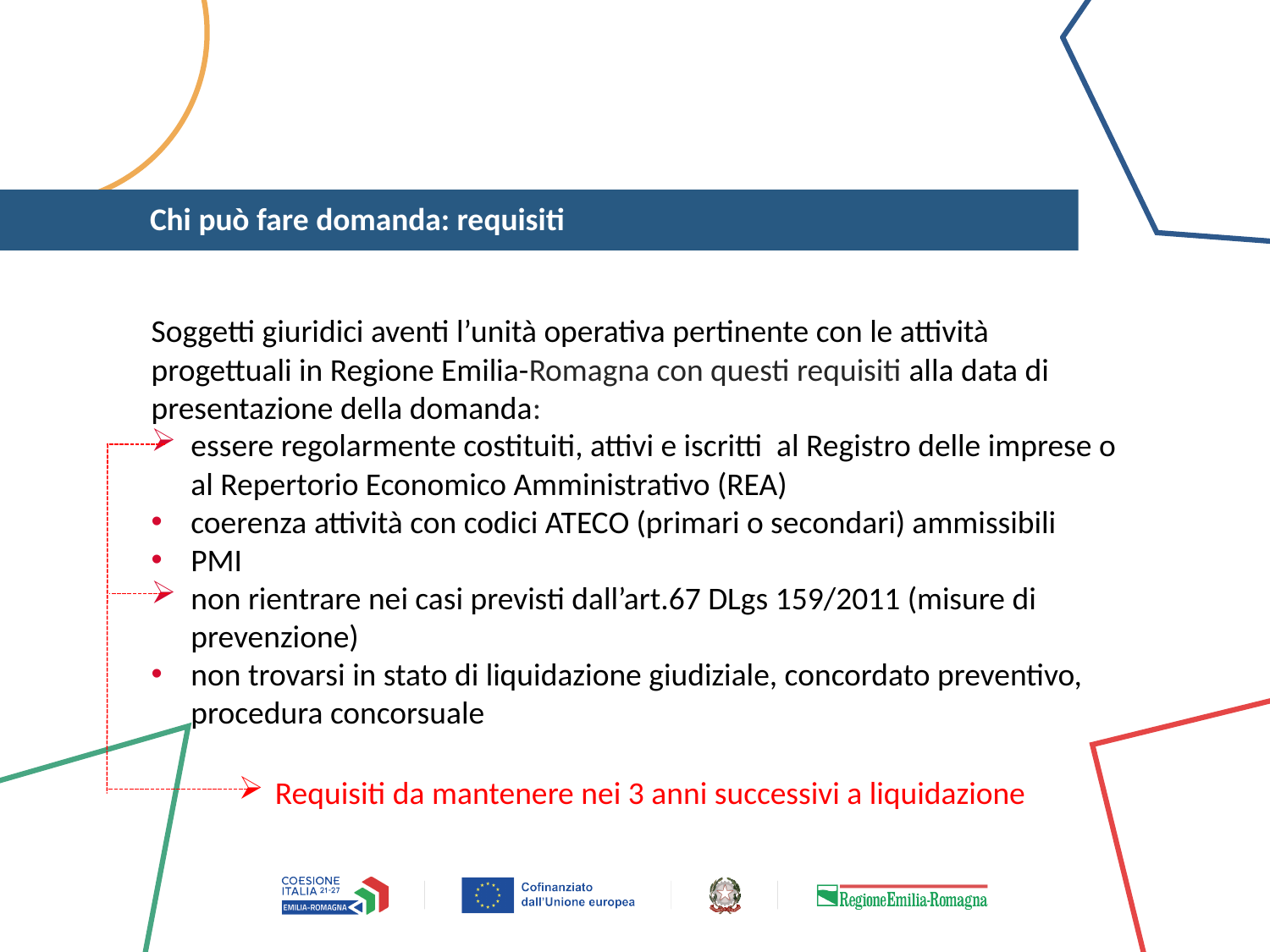

# Chi può fare domanda: requisiti
Soggetti giuridici aventi l’unità operativa pertinente con le attività progettuali in Regione Emilia-Romagna con questi requisiti alla data di presentazione della domanda:
essere regolarmente costituiti, attivi e iscritti  al Registro delle imprese o al Repertorio Economico Amministrativo (REA)
coerenza attività con codici ATECO (primari o secondari) ammissibili
PMI
non rientrare nei casi previsti dall’art.67 DLgs 159/2011 (misure di prevenzione)
non trovarsi in stato di liquidazione giudiziale, concordato preventivo, procedura concorsuale

Requisiti da mantenere nei 3 anni successivi a liquidazione